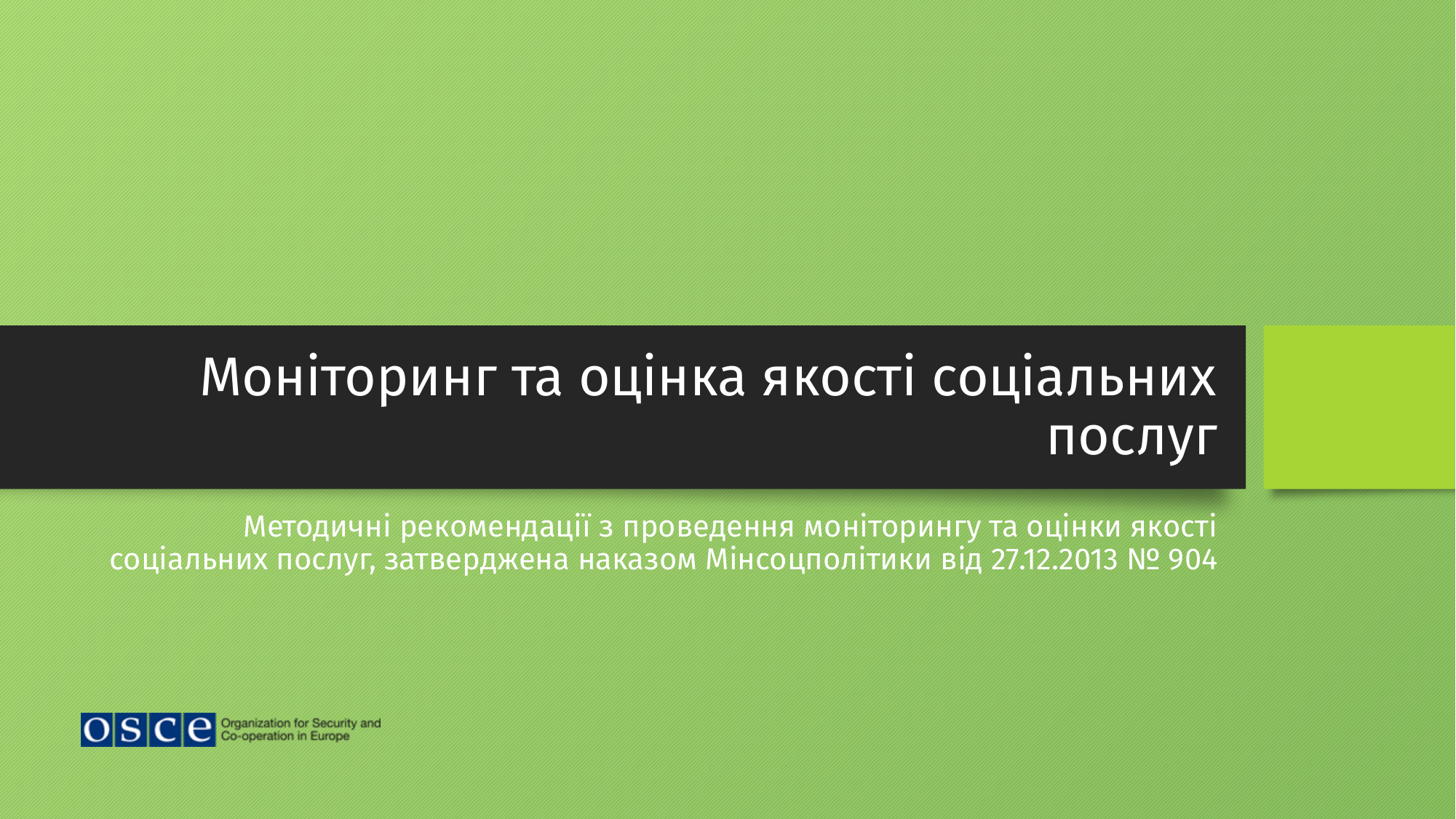

# Моніторинг та оцінка якості соціальних послуг
Методичні рекомендації з проведення моніторингу та оцінки якості соціальних послуг, затверджена наказом Мінсоцполітики від 27.12.2013 № 904